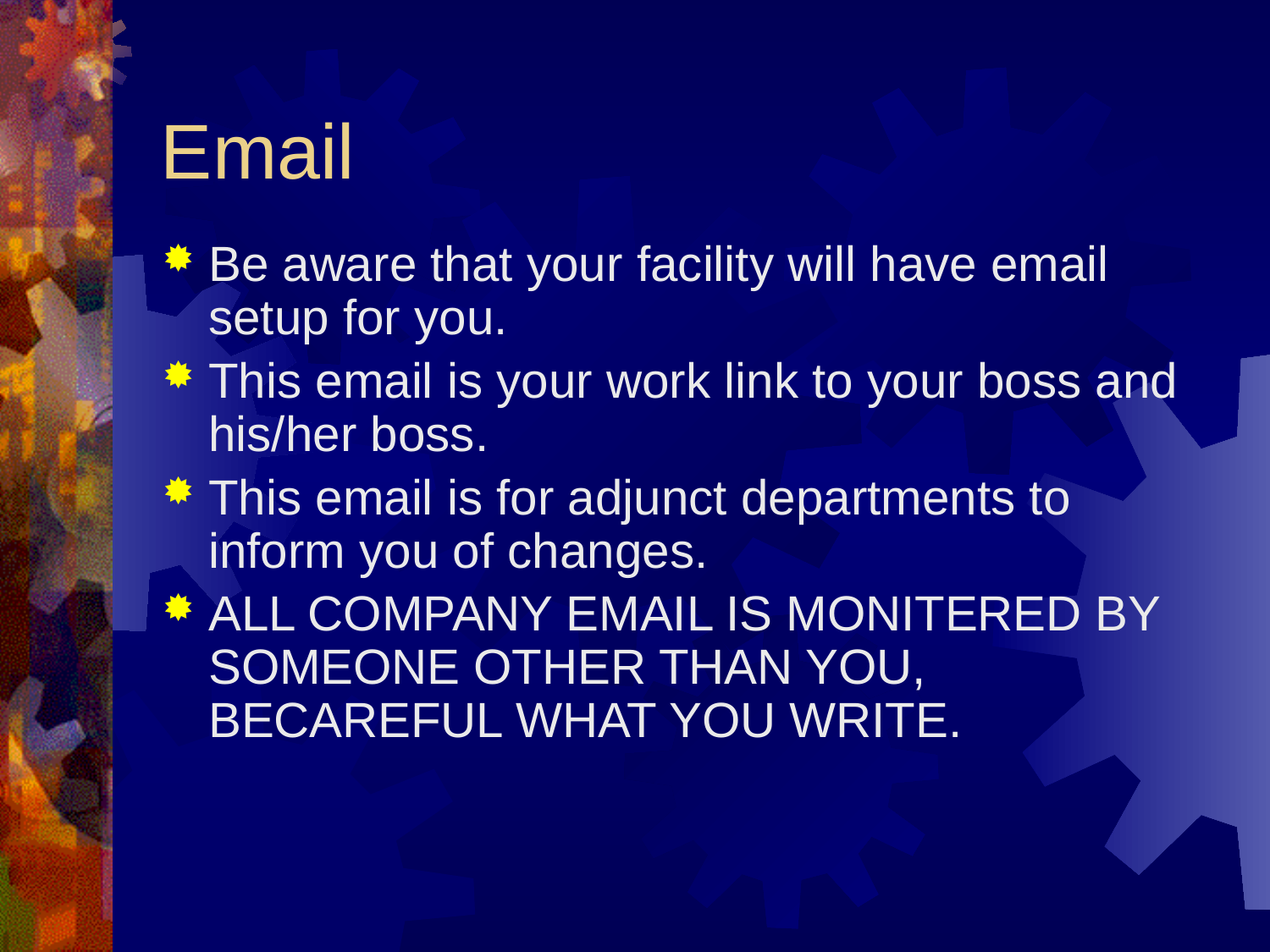

# Email
Be aware that your facility will have email setup for you.
This email is your work link to your boss and his/her boss.
This email is for adjunct departments to inform you of changes.
ALL COMPANY EMAIL IS MONITERED BY SOMEONE OTHER THAN YOU, BECAREFUL WHAT YOU WRITE.